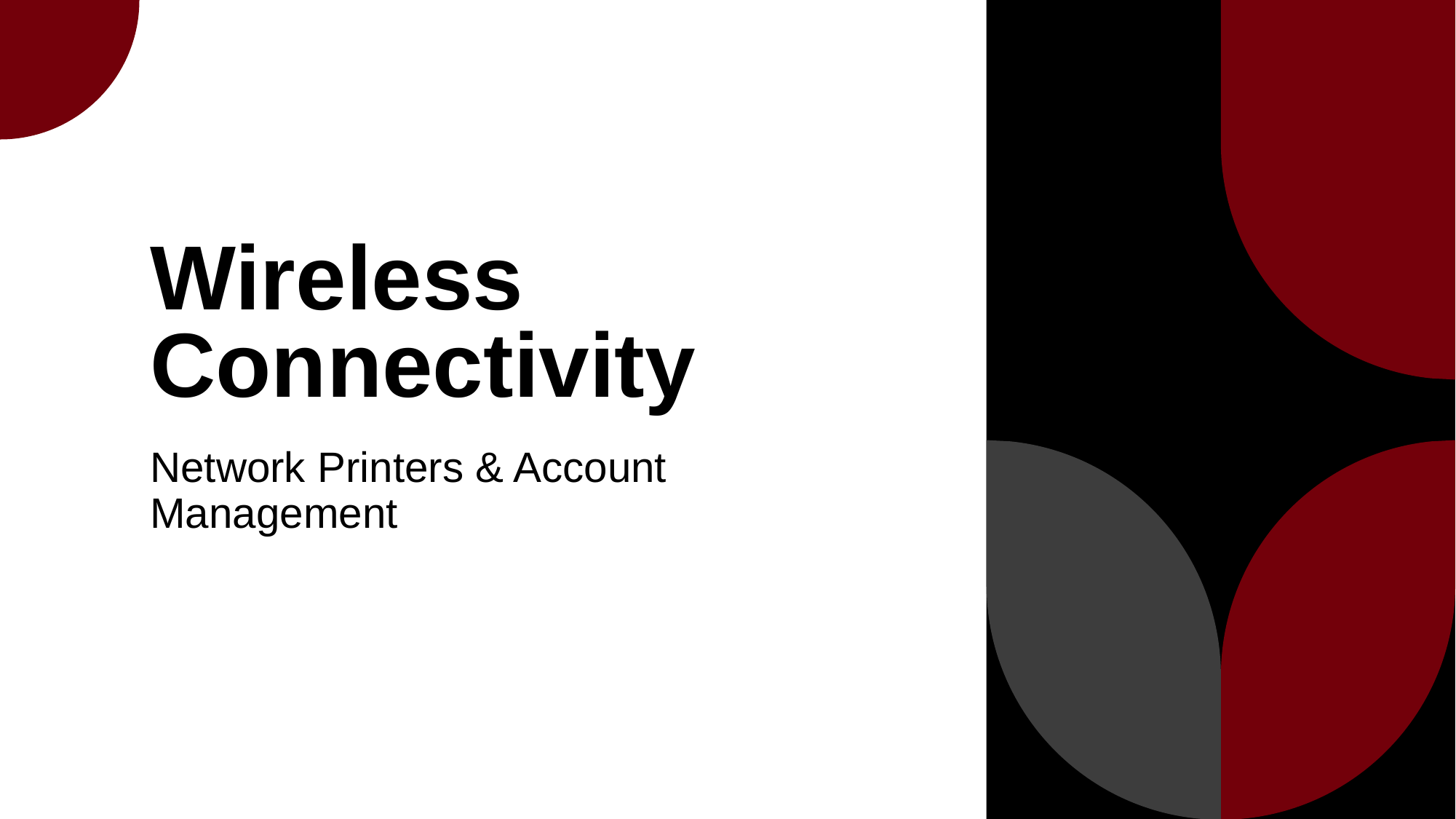

# Wireless Connectivity
Network Printers & Account Management